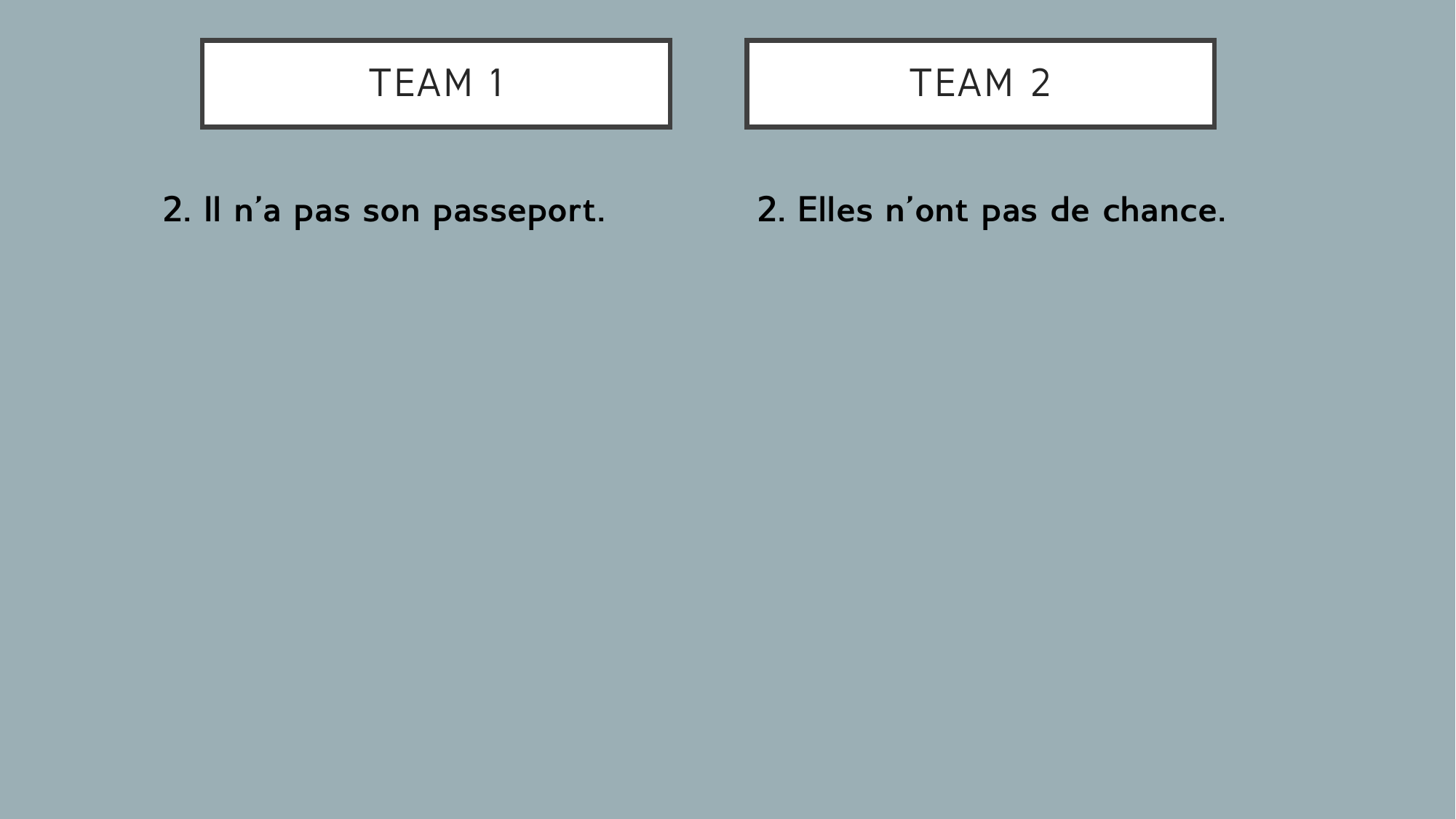

# TEAM 1
TEAM 2
2. Il n’a pas son passeport.
2. Elles n’ont pas de chance.